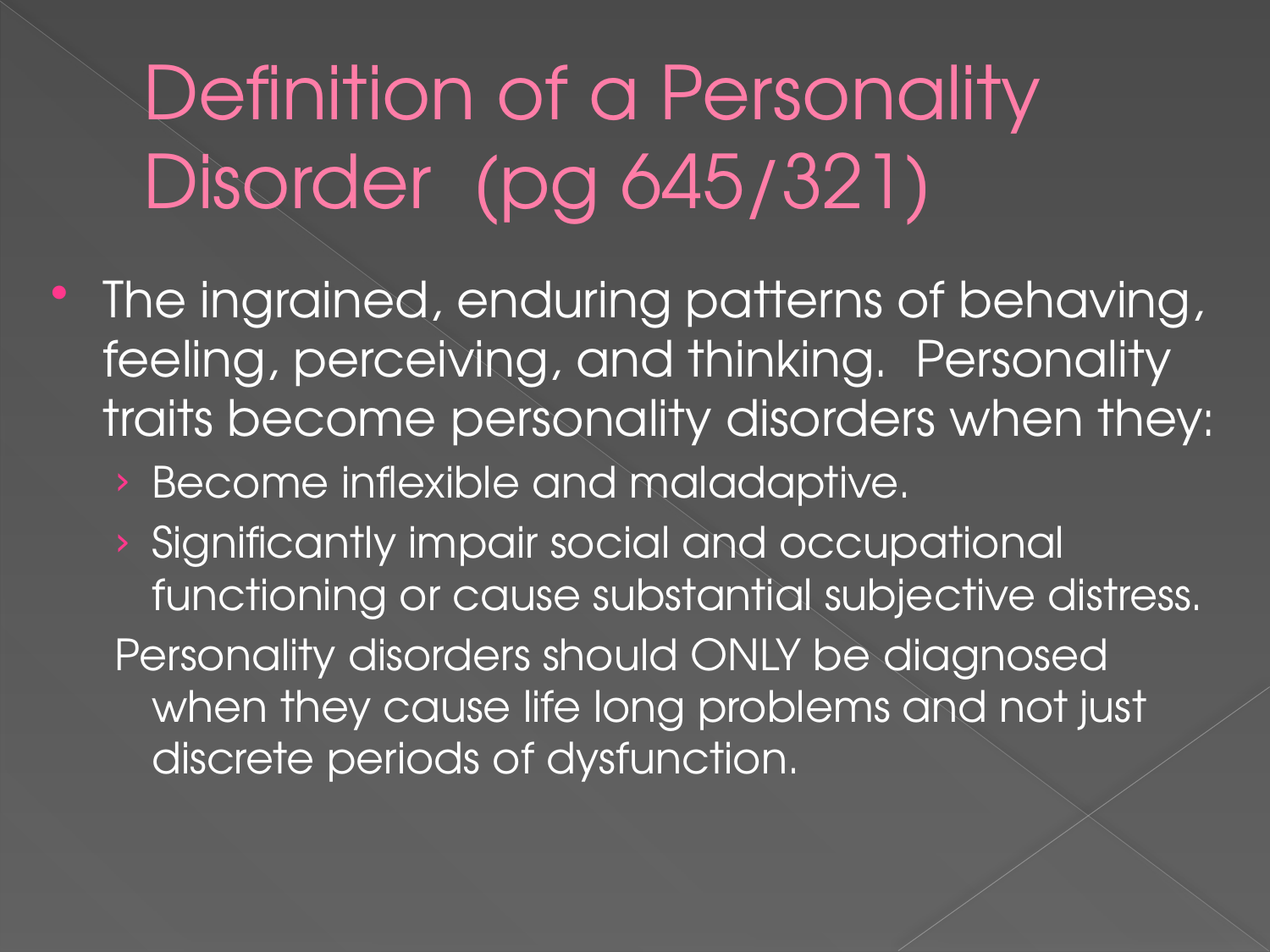

# Definition of a Personality Disorder  (pg 645/321)
The ingrained, enduring patterns of behaving, feeling, perceiving, and thinking.  Personality traits become personality disorders when they:
Become inflexible and maladaptive.
Significantly impair social and occupational functioning or cause substantial subjective distress.
Personality disorders should ONLY be diagnosed when they cause life long problems and not just discrete periods of dysfunction.